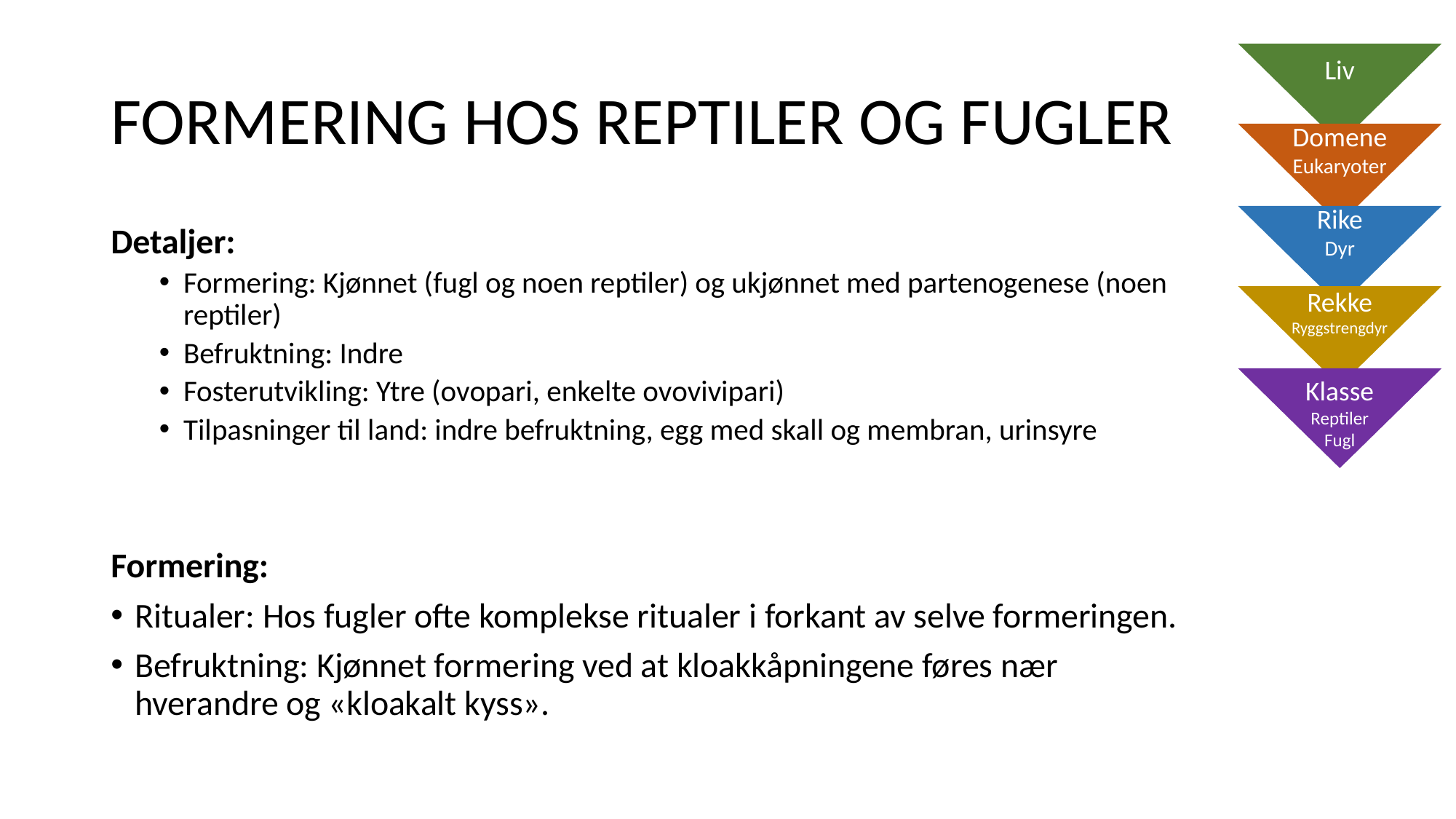

# FORMERING HOS REPTILER OG FUGLER
Liv
Domene
Eukaryoter
Rike
Dyr
Rekke
Ryggstrengdyr
Klasse
Reptiler
Fugl
Detaljer:
Formering: Kjønnet (fugl og noen reptiler) og ukjønnet med partenogenese (noen reptiler)
Befruktning: Indre
Fosterutvikling: Ytre (ovopari, enkelte ovovivipari)
Tilpasninger til land: indre befruktning, egg med skall og membran, urinsyre

Formering:
Ritualer: Hos fugler ofte komplekse ritualer i forkant av selve formeringen.
Befruktning: Kjønnet formering ved at kloakkåpningene føres nær hverandre og «kloakalt kyss».